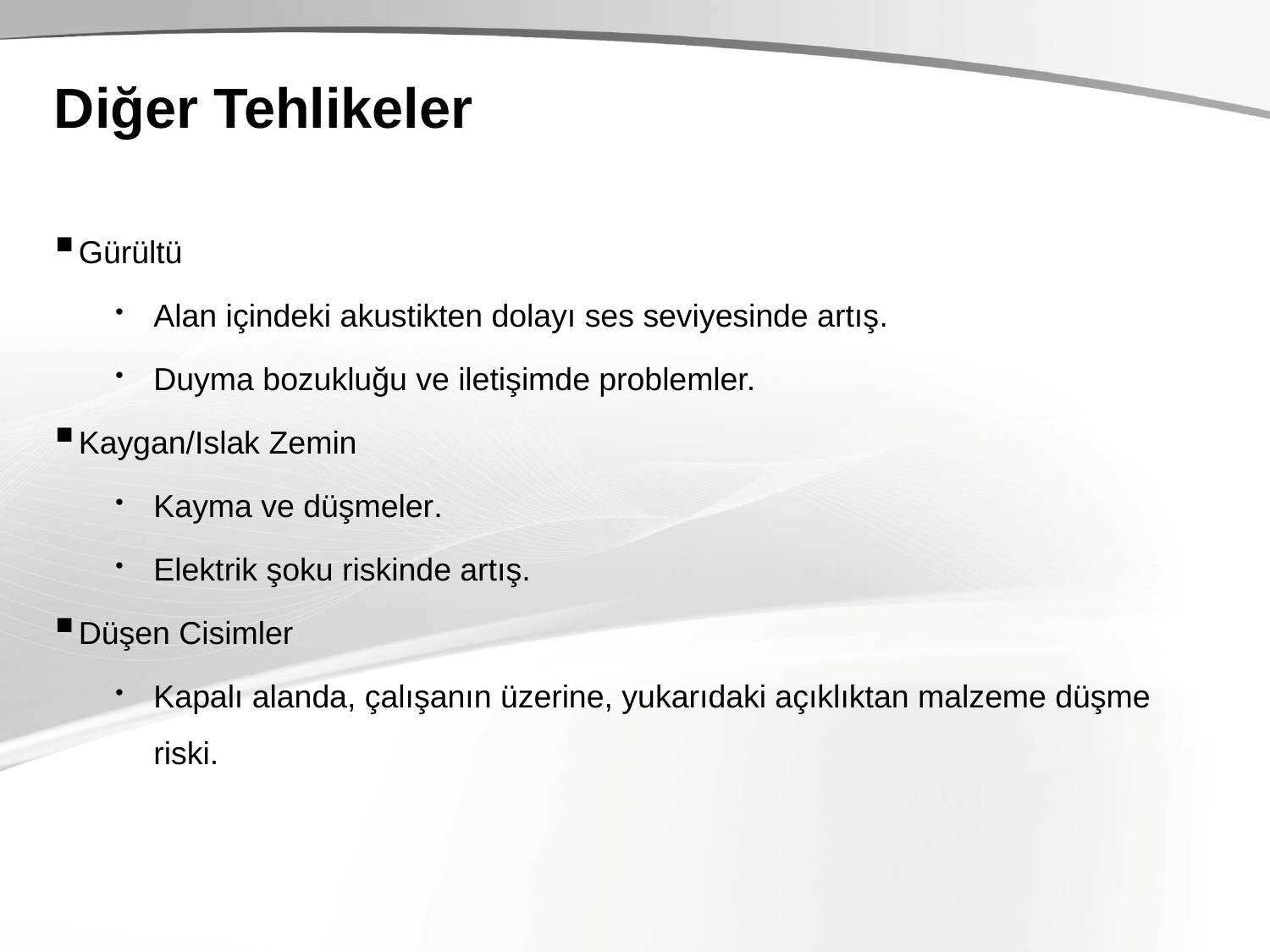

# Diğer Tehlikeler
Gürültü
Alan içindeki akustikten dolayı ses seviyesinde artış.
Duyma bozukluğu ve iletişimde problemler.
Kaygan/Islak Zemin
Kayma ve düşmeler.
Elektrik şoku riskinde artış.
Düşen Cisimler
Kapalı alanda, çalışanın üzerine, yukarıdaki açıklıktan malzeme düşme riski.